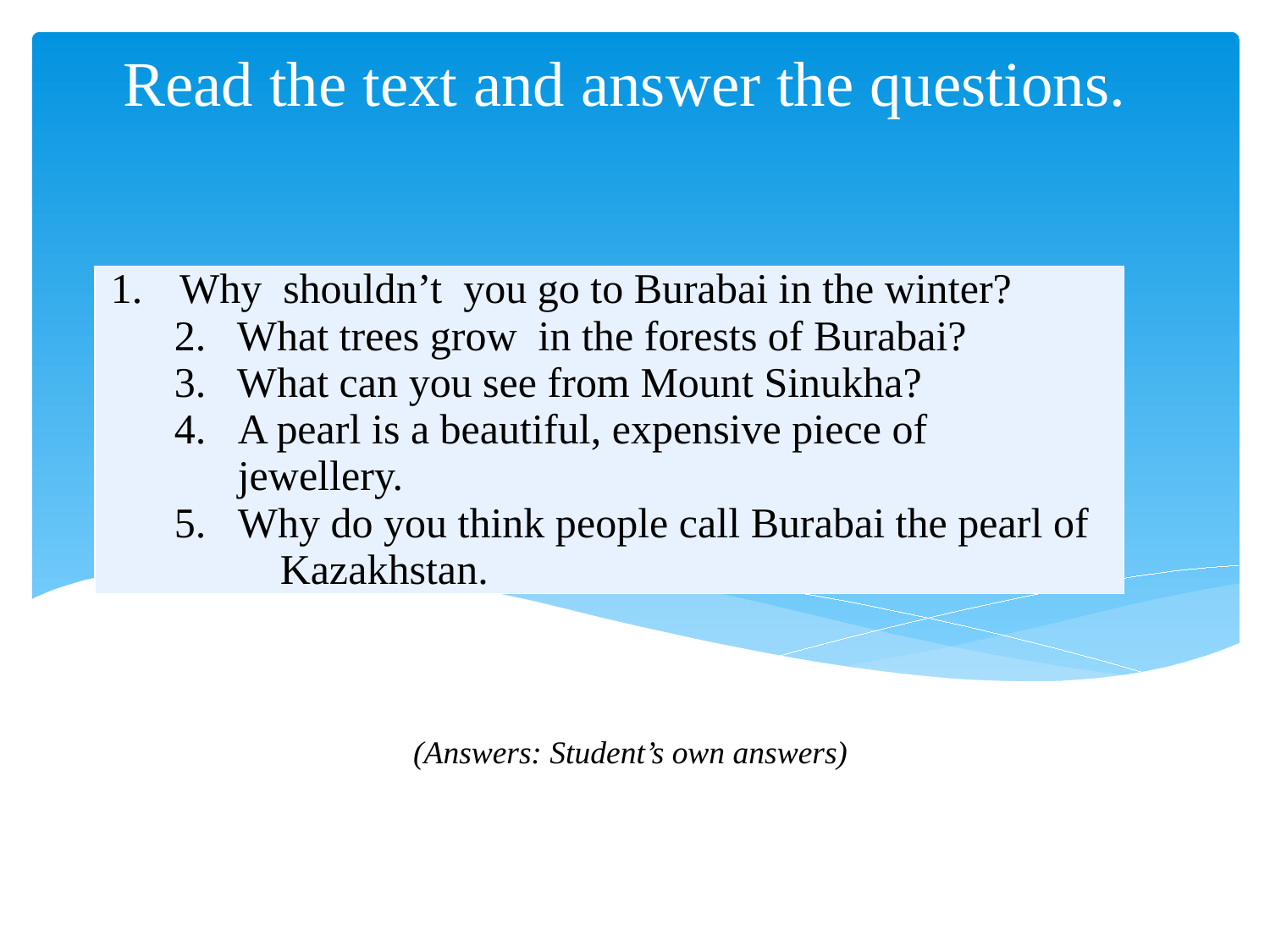

# Read the text and answer the questions.
| Why shouldn’t you go to Burabai in the winter? 2. What trees grow in the forests of Burabai? 3. What can you see from Mount Sinukha? A pearl is a beautiful, expensive piece of jewellery. Why do you think people call Burabai the pearl of Kazakhstan. |
| --- |
(Answers: Student’s own answers)